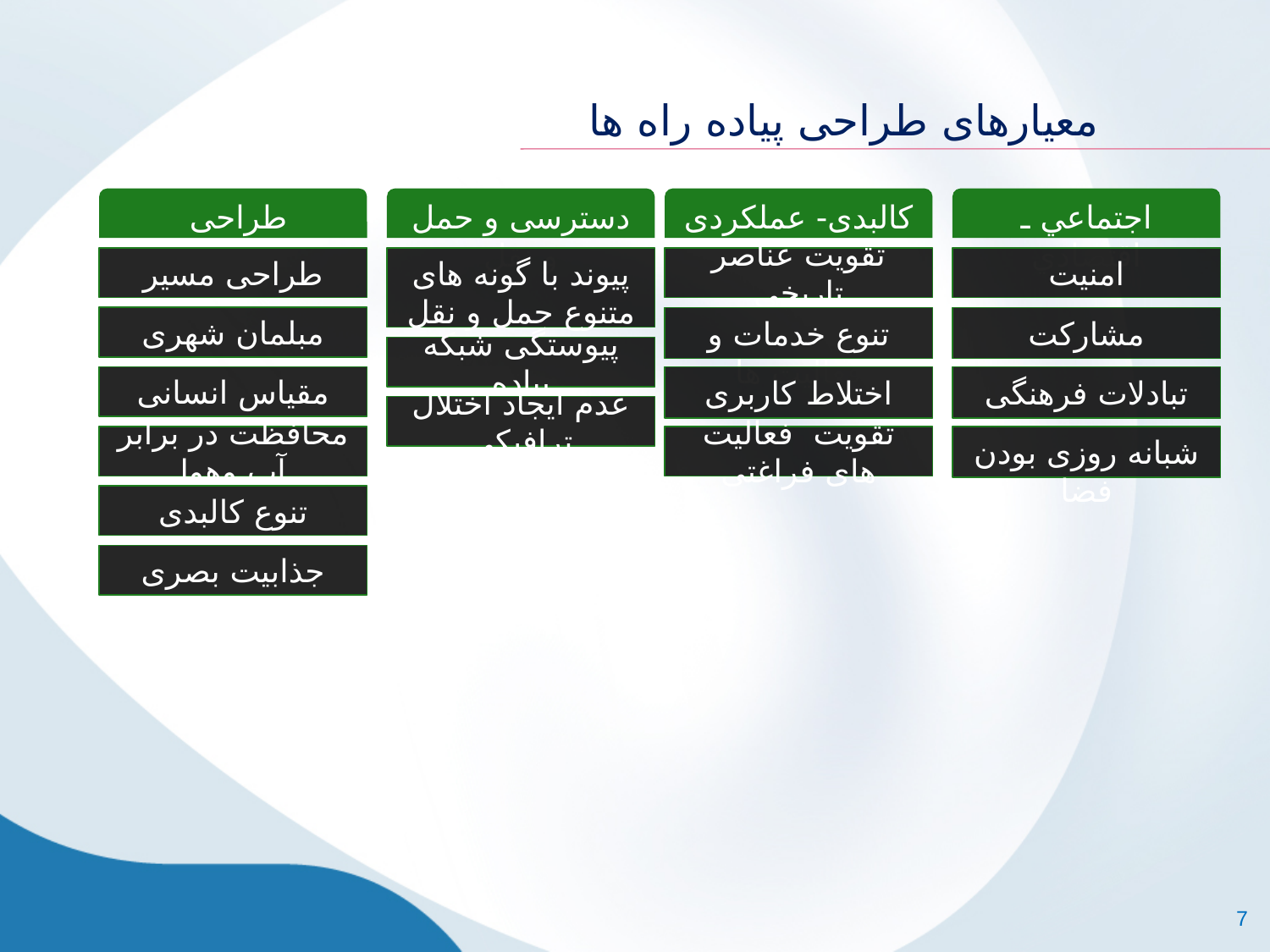

معیارهای طراحی پیاده راه ها
طراحی
دسترسی و حمل و نقل
کالبدی- عملکردی
اجتماعي ـ اقتصادي
طراحی مسیر
پیوند با گونه های متنوع حمل و نقل
تقویت عناصر تاریخی
امنیت
مبلمان شهری
تنوع خدمات و فعالیت ها
مشارکت
پیوستگی شبکه پیاده
مقیاس انسانی
اختلاط کاربری
تبادلات فرهنگی
عدم ایجاد اختلال ترافیکی
محافظت در برابر آب وهوا
تقويت  فعالیت های فراغتی
شبانه روزی بودن فضا
تنوع کالبدی
جذابیت بصری
7